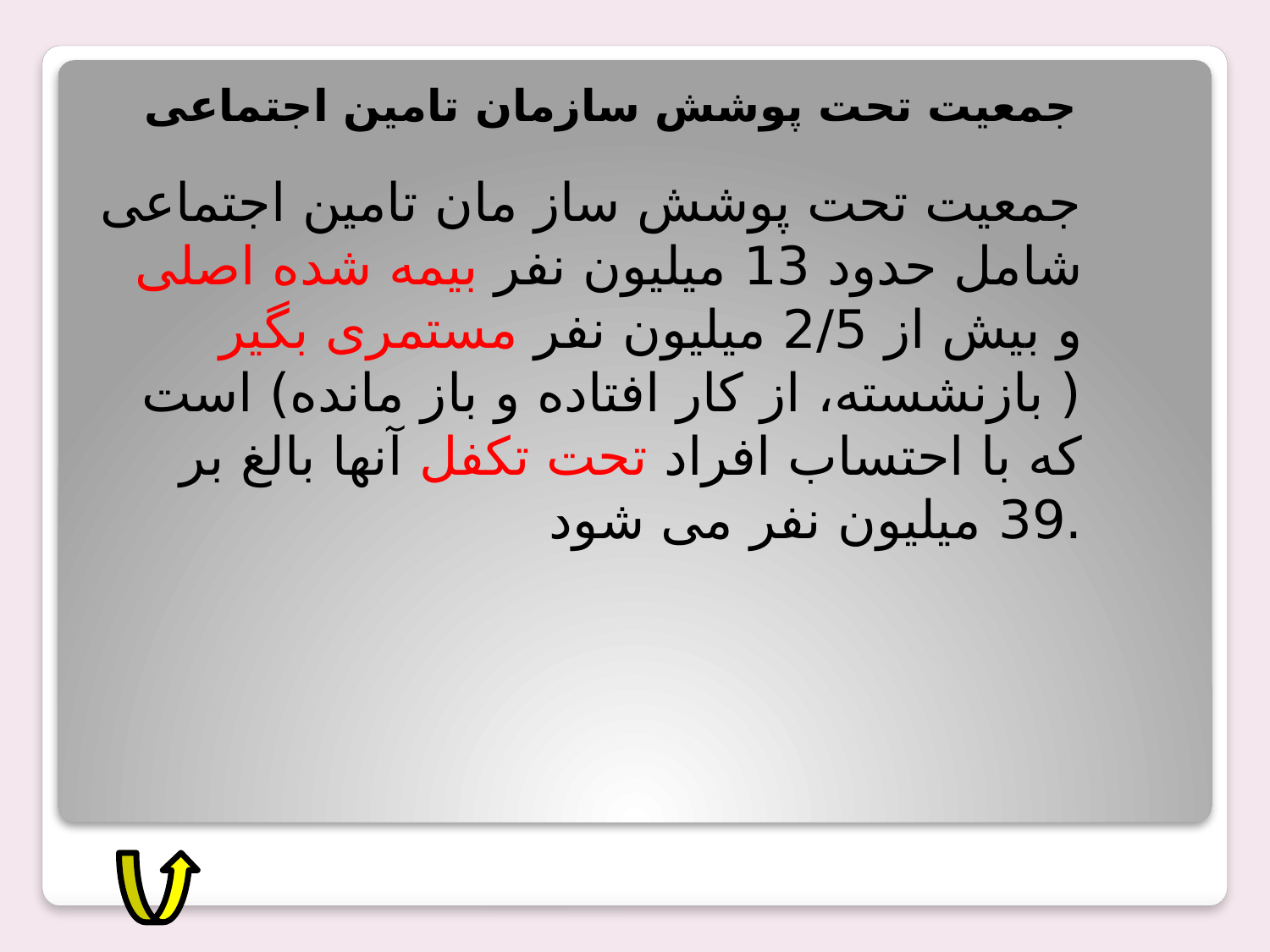

# جمعیت تحت پوشش سازمان تامین اجتماعی
جمعیت تحت پوشش ساز مان تامین اجتماعی شامل حدود 13 میلیون نفر بیمه شده اصلی و بیش از 2/5 میلیون نفر مستمری بگیر ( بازنشسته، از کار افتاده و باز مانده) است که با احتساب افراد تحت تکفل آنها بالغ بر 39 میلیون نفر می شود.